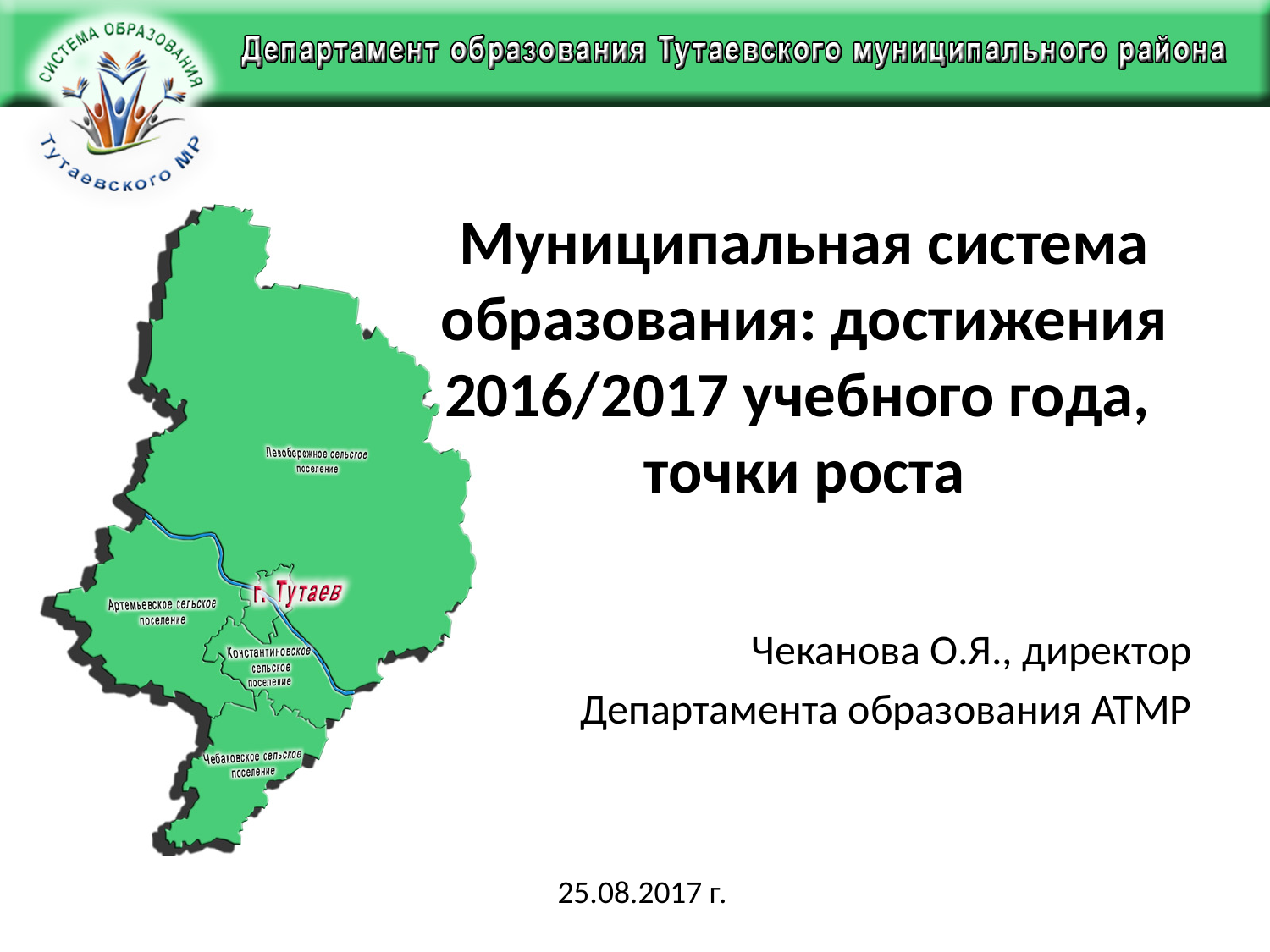

# Муниципальная система образования: достижения 2016/2017 учебного года, точки роста
Чеканова О.Я., директор
Департамента образования АТМР
25.08.2017 г.